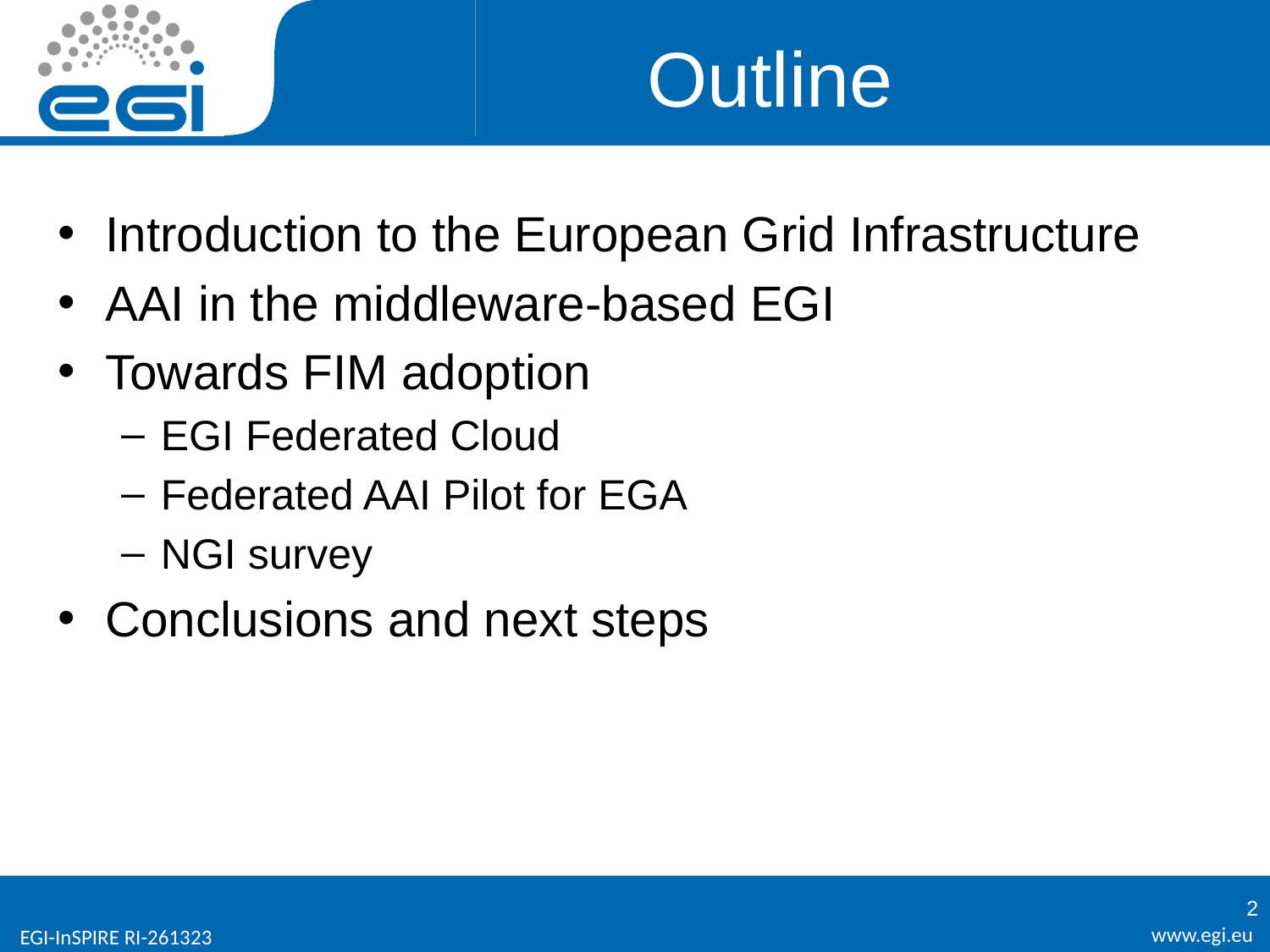

# Outline
Introduction to the European Grid Infrastructure
AAI in the middleware-based EGI
Towards FIM adoption
EGI Federated Cloud
Federated AAI Pilot for EGA
NGI survey
Conclusions and next steps
2